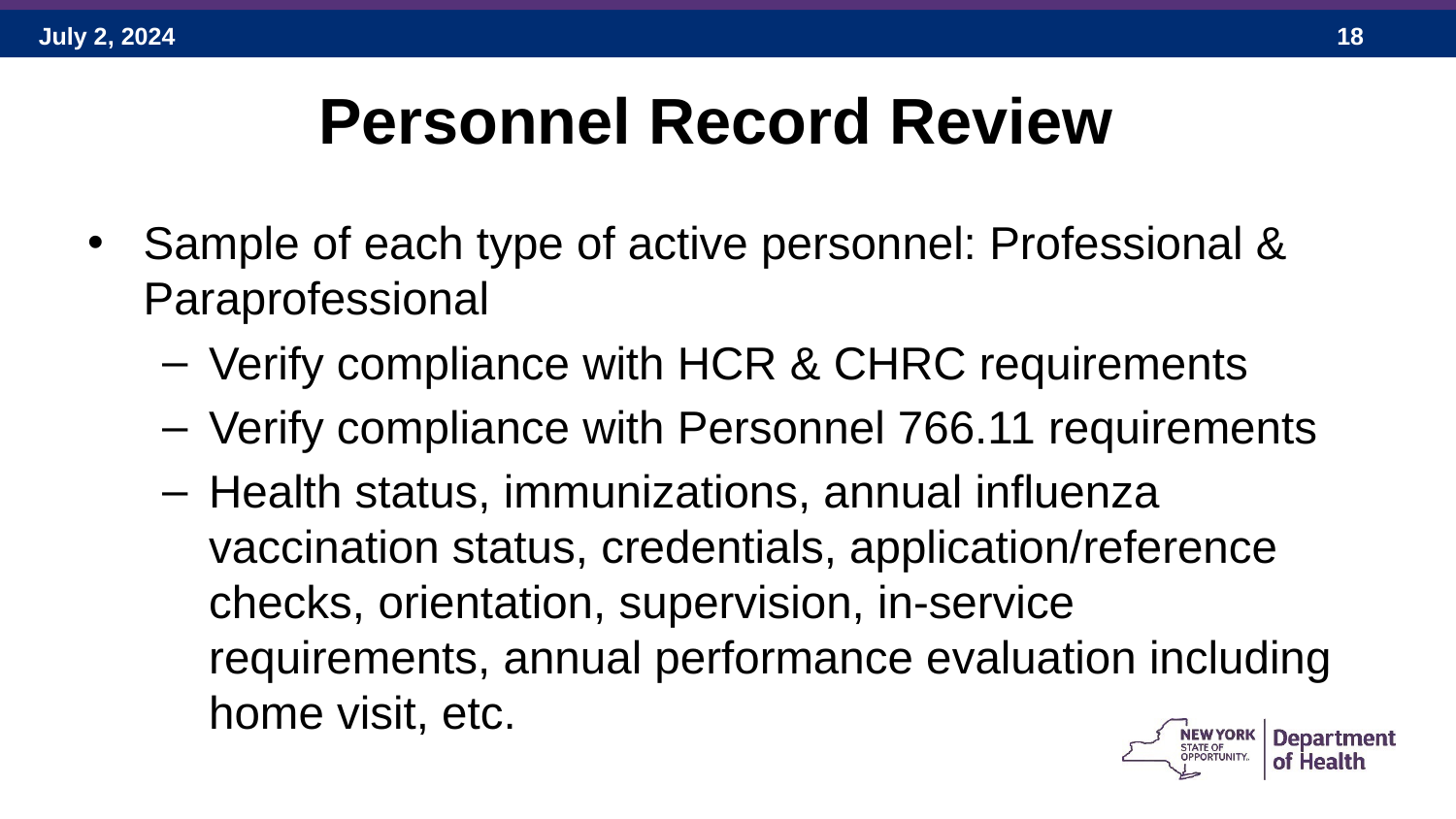

# Personnel Record Review
Sample of each type of active personnel: Professional & Paraprofessional
Verify compliance with HCR & CHRC requirements
Verify compliance with Personnel 766.11 requirements
Health status, immunizations, annual influenza vaccination status, credentials, application/reference checks, orientation, supervision, in-service requirements, annual performance evaluation including home visit, etc.